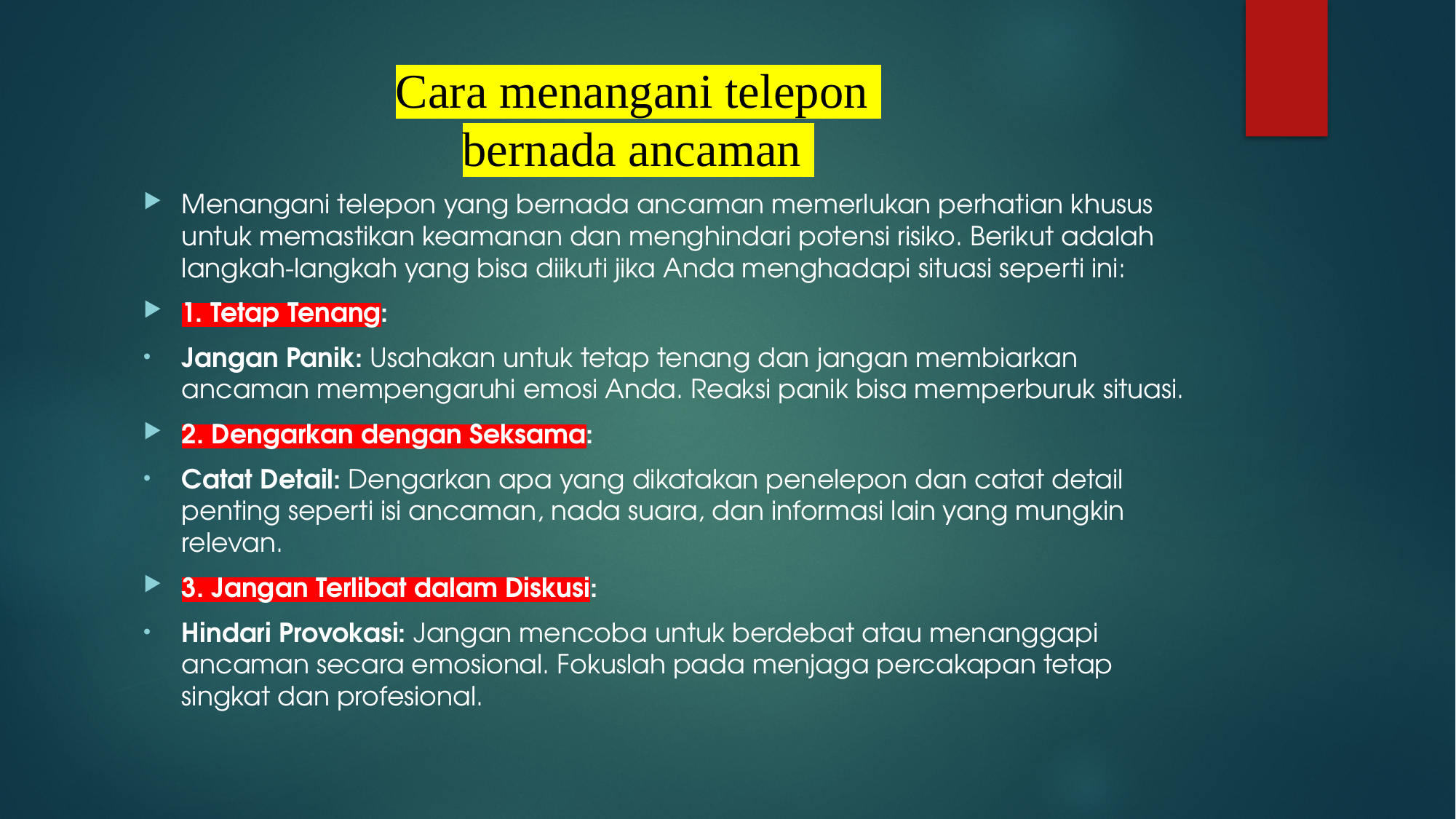

# Cara menangani telepon bernada ancaman
Menangani telepon yang bernada ancaman memerlukan perhatian khusus untuk memastikan keamanan dan menghindari potensi risiko. Berikut adalah langkah-langkah yang bisa diikuti jika Anda menghadapi situasi seperti ini:
1. Tetap Tenang:
Jangan Panik: Usahakan untuk tetap tenang dan jangan membiarkan ancaman mempengaruhi emosi Anda. Reaksi panik bisa memperburuk situasi.
2. Dengarkan dengan Seksama:
Catat Detail: Dengarkan apa yang dikatakan penelepon dan catat detail penting seperti isi ancaman, nada suara, dan informasi lain yang mungkin relevan.
3. Jangan Terlibat dalam Diskusi:
Hindari Provokasi: Jangan mencoba untuk berdebat atau menanggapi ancaman secara emosional. Fokuslah pada menjaga percakapan tetap singkat dan profesional.